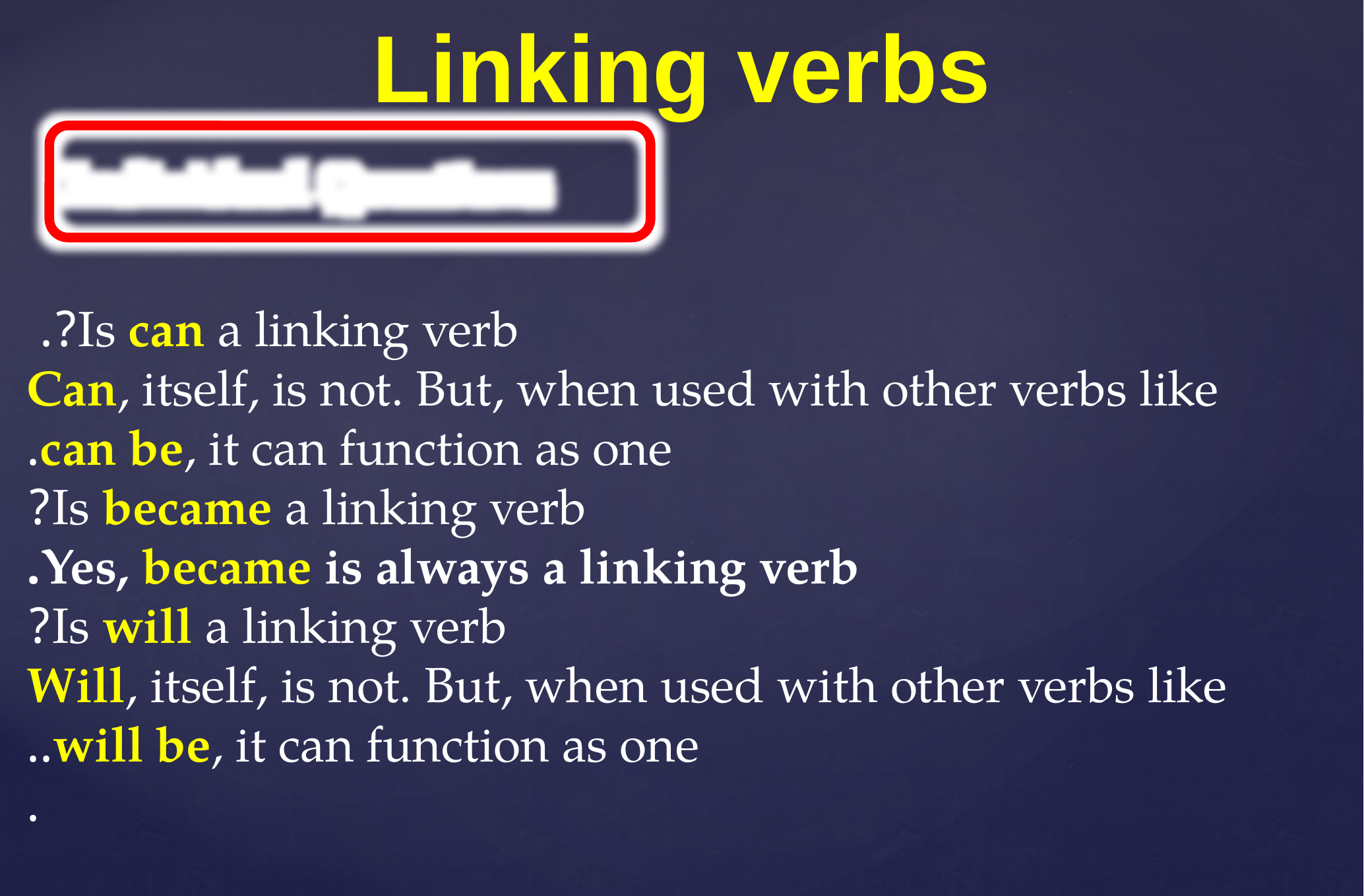

# Linking verbs
Individual Questions
Is can a linking verb?.
Can, itself, is not. But, when used with other verbs like can be, it can function as one.
Is became a linking verb?
 Yes, became is always a linking verb.
Is will a linking verb?
 Will, itself, is not. But, when used with other verbs like will be, it can function as one..
.